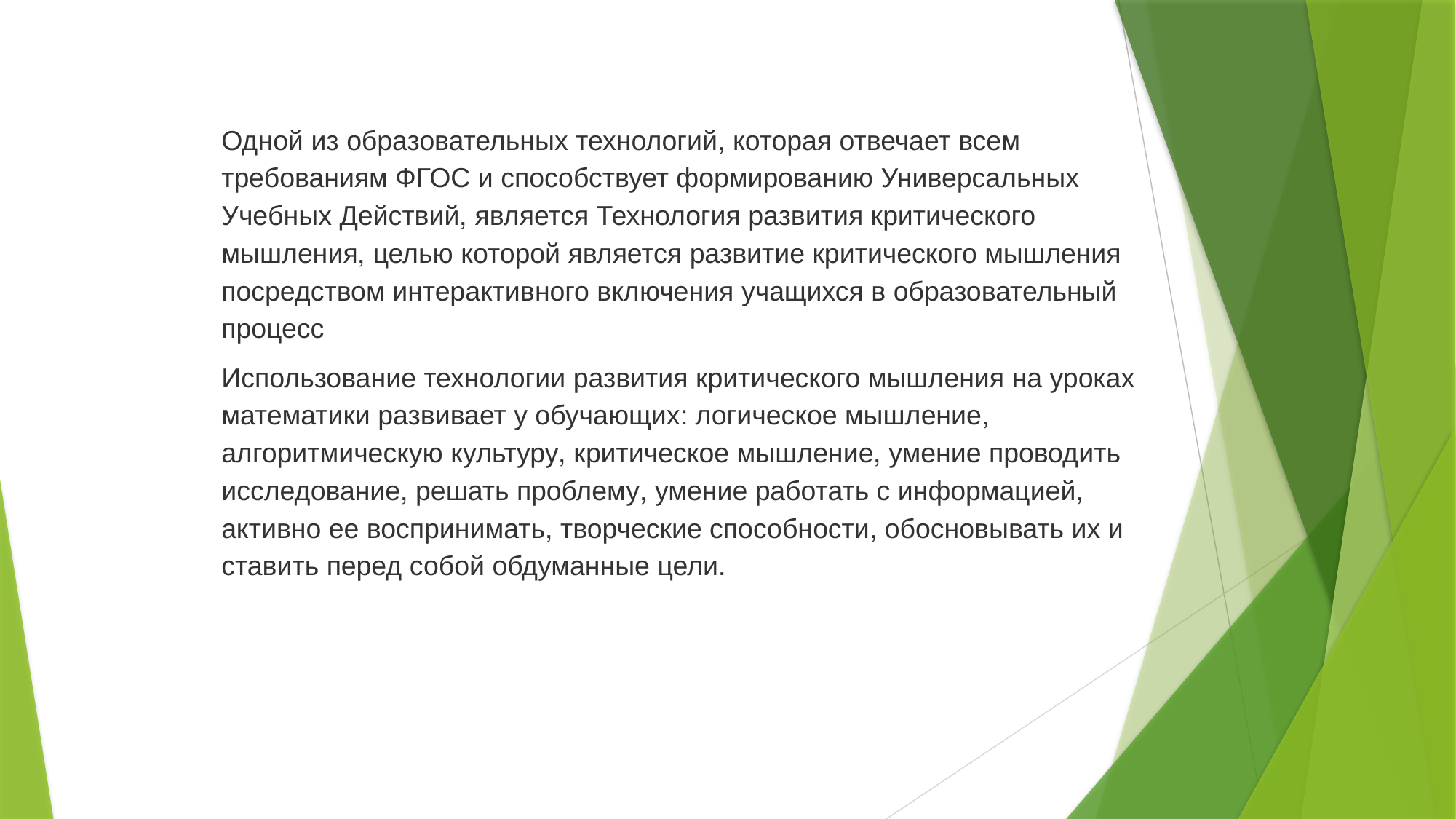

Одной из образовательных технологий, которая отвечает всем требованиям ФГОС и способствует формированию Универсальных Учебных Действий, является Технология развития критического мышления, целью которой является развитие критического мышления посредством интерактивного включения учащихся в образовательный процесс
Использование технологии развития критического мышления на уроках математики развивает у обучающих: логическое мышление, алгоритмическую культуру, критическое мышление, умение проводить исследование, решать проблему, умение работать с информацией, активно ее воспринимать, творческие способности, обосновывать их и ставить перед собой обдуманные цели.